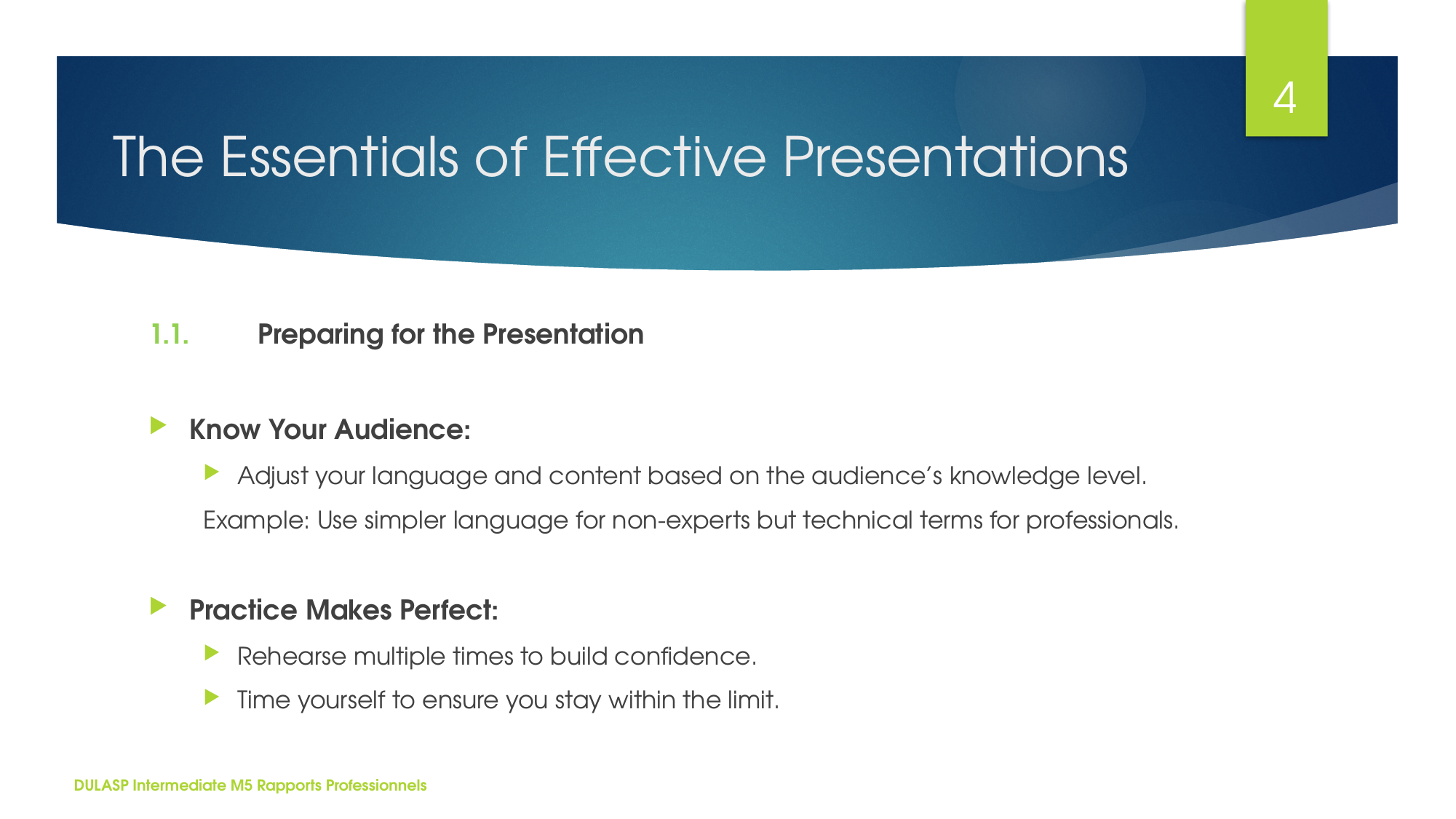

4
# The Essentials of Effective Presentations
1.1.	Preparing for the Presentation

Know Your Audience:
Adjust your language and content based on the audience’s knowledge level.
Example: Use simpler language for non-experts but technical terms for professionals.

Practice Makes Perfect:
Rehearse multiple times to build confidence.
Time yourself to ensure you stay within the limit.

DULASP Intermediate M5 Rapports Professionnels